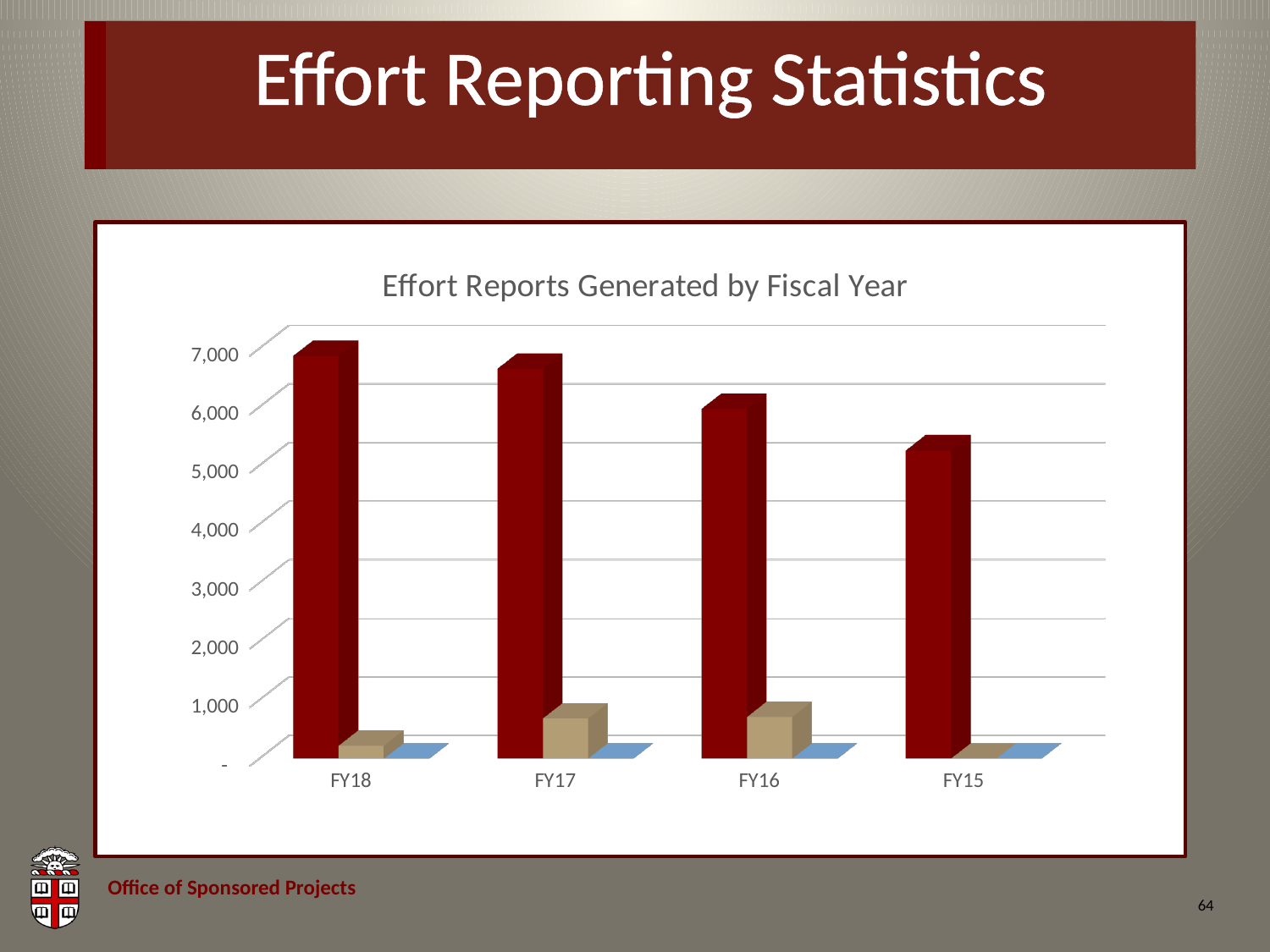

# Effort Reporting Statistics

[unsupported chart]

64